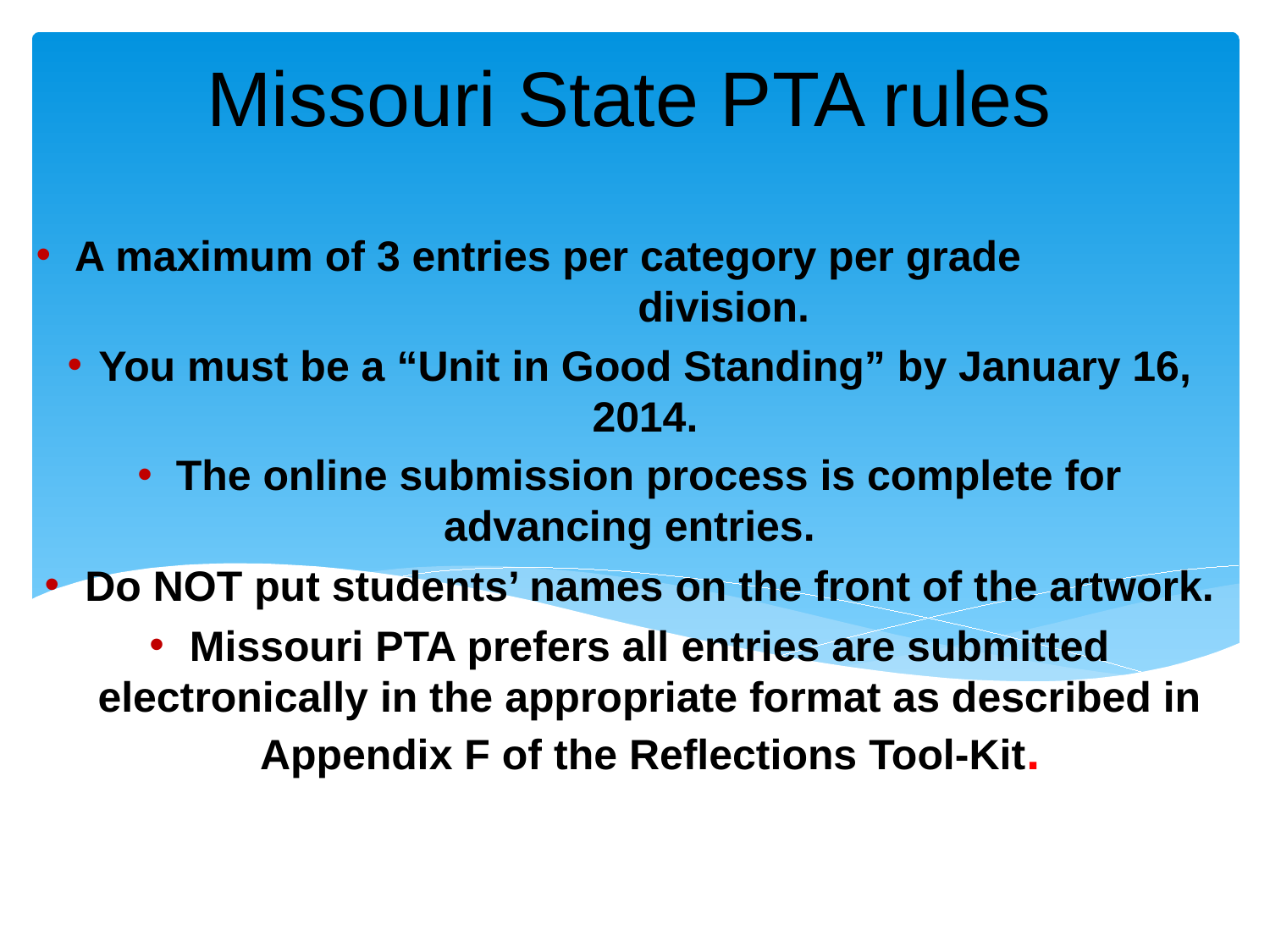

# Missouri State PTA rules
  A maximum of 3 entries per category per grade                                  division.
You must be a “Unit in Good Standing” by January 16, 2014.
  The online submission process is complete for advancing entries.
Do NOT put students’ names on the front of the artwork.
Missouri PTA prefers all entries are submitted electronically in the appropriate format as described in Appendix F of the Reflections Tool-Kit.